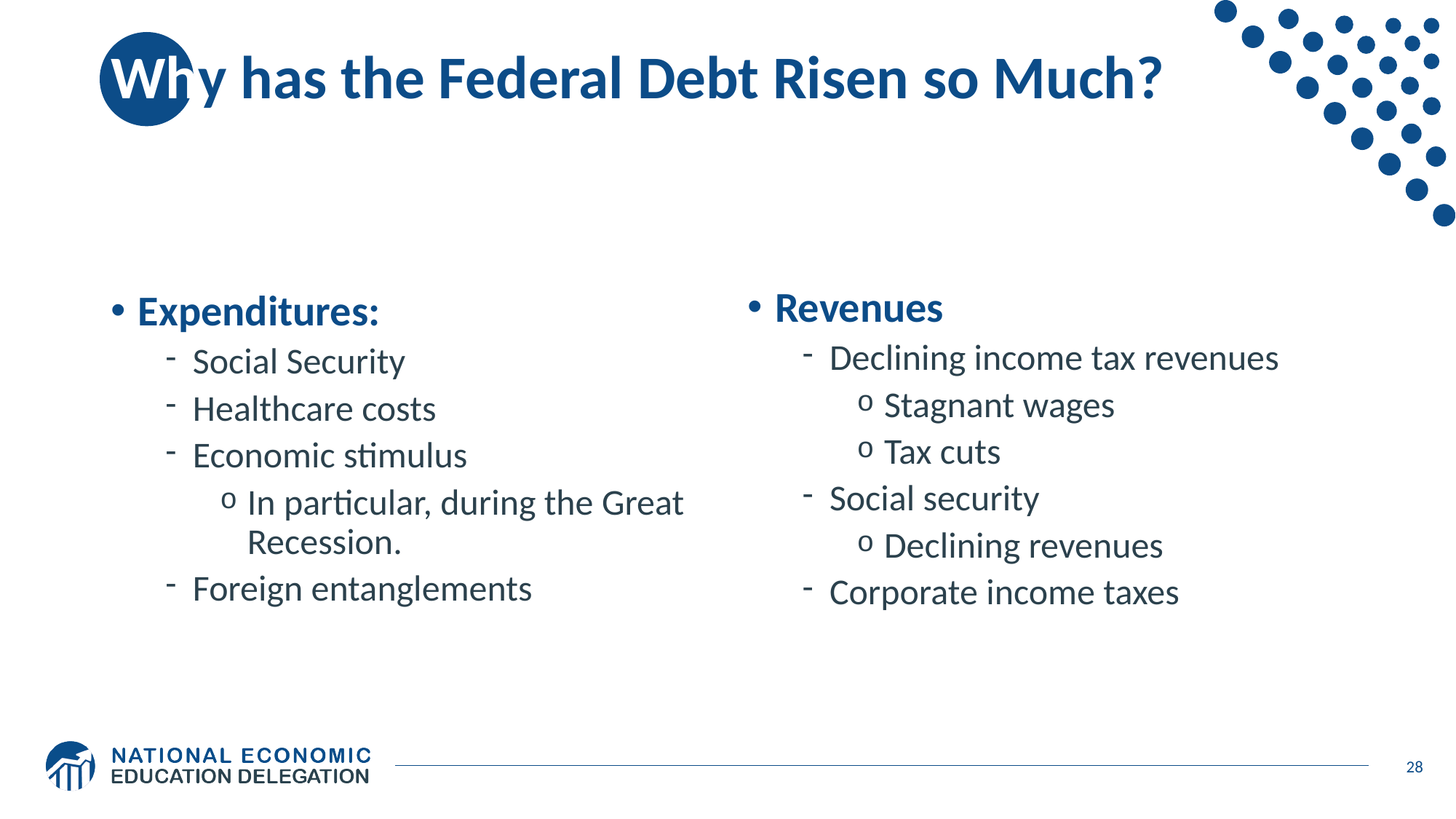

# Why has the Federal Debt Risen so Much?
Expenditures:
Social Security
Healthcare costs
Economic stimulus
In particular, during the Great Recession.
Foreign entanglements
Revenues
Declining income tax revenues
Stagnant wages
Tax cuts
Social security
Declining revenues
Corporate income taxes
28